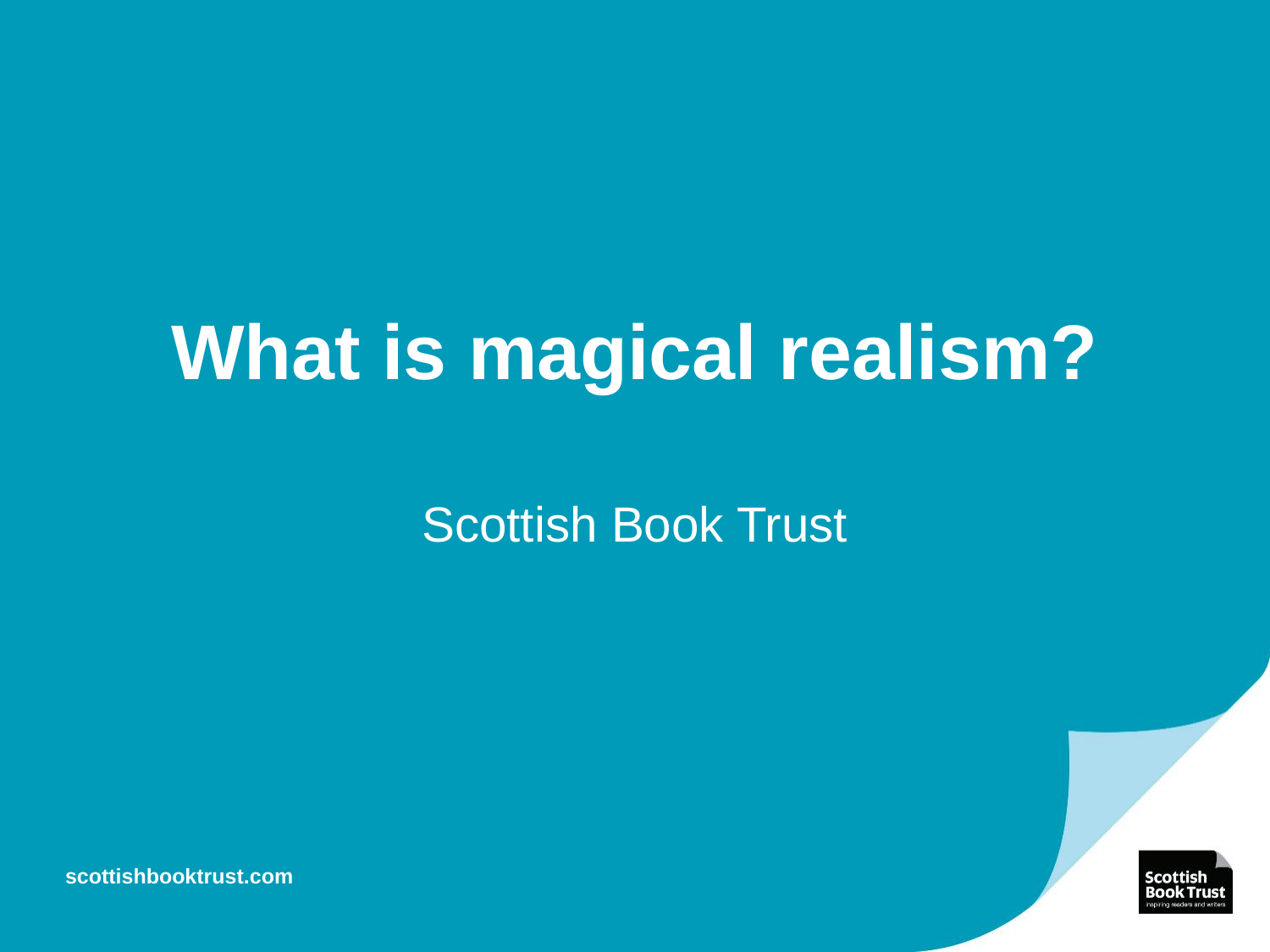

# What is magical realism?
Scottish Book Trust
scottishbooktrust.com